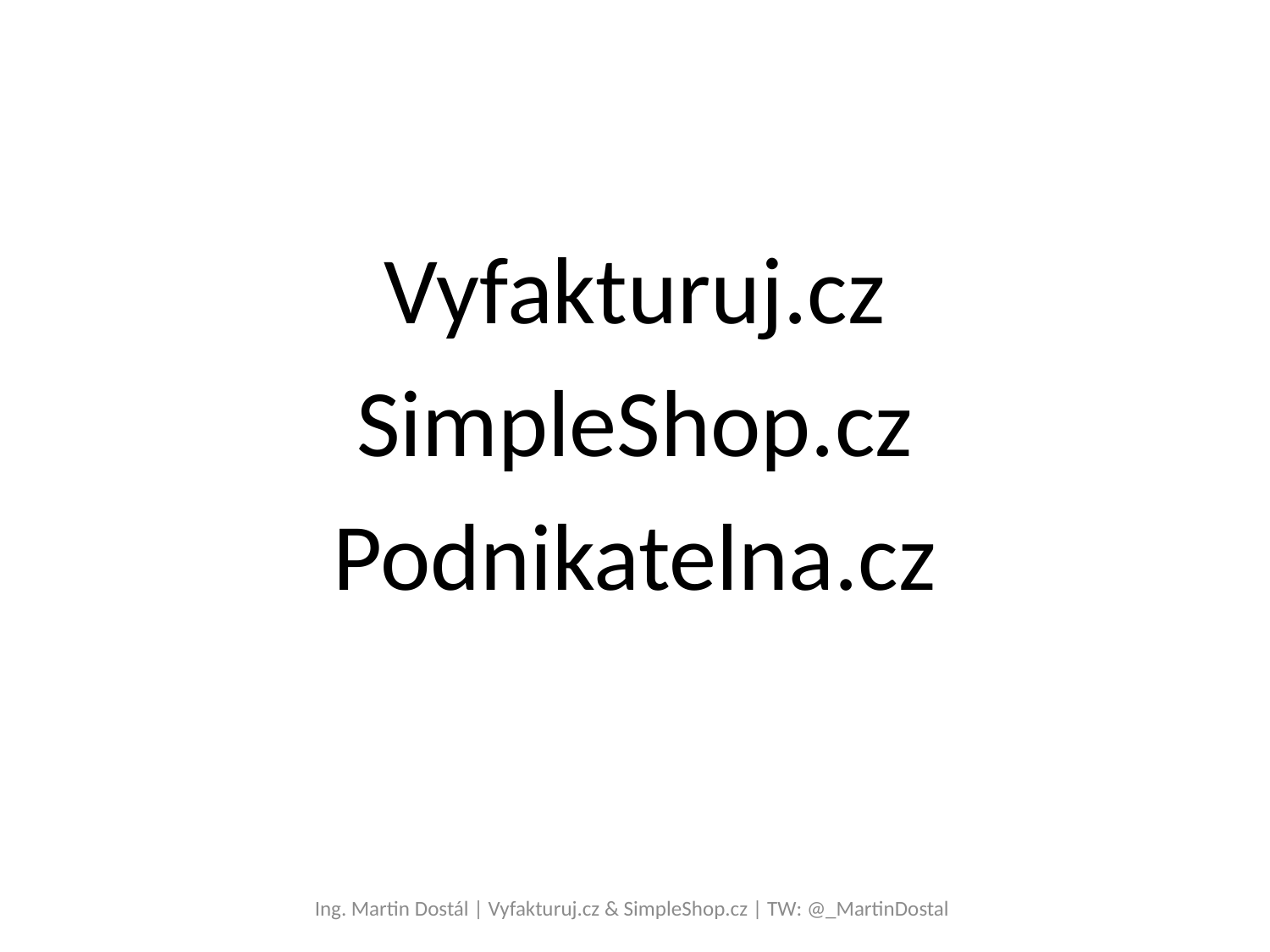

Vyfakturuj.cz
SimpleShop.cz
Podnikatelna.cz
Ing. Martin Dostál | Vyfakturuj.cz & SimpleShop.cz | TW: @_MartinDostal